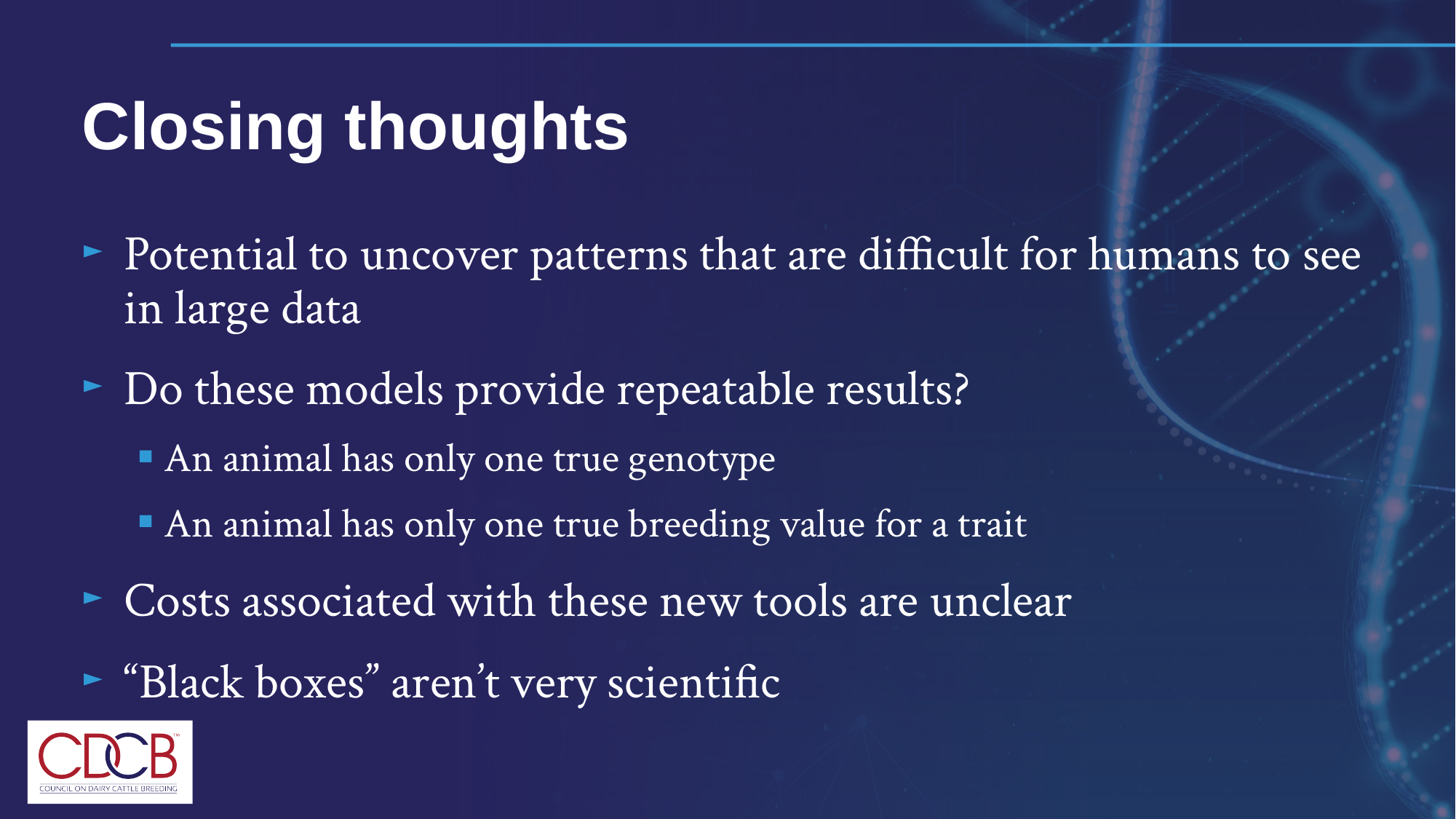

# Closing thoughts
Potential to uncover patterns that are difficult for humans to see in large data
Do these models provide repeatable results?
An animal has only one true genotype
An animal has only one true breeding value for a trait
Costs associated with these new tools are unclear
“Black boxes” aren’t very scientific